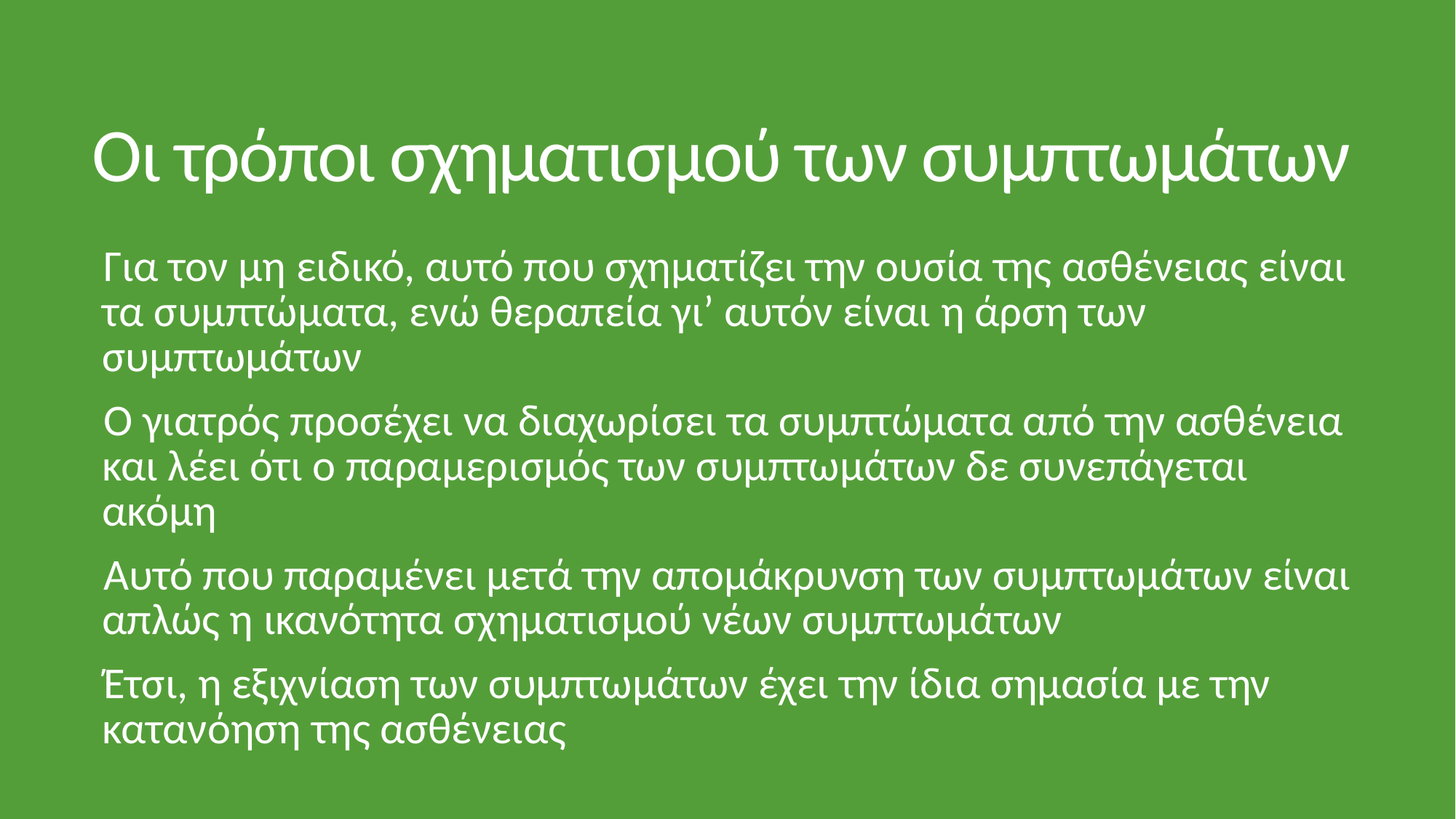

# Οι τρόποι σχηματισμού των συμπτωμάτων
Για τον μη ειδικό, αυτό που σχηματίζει την ουσία της ασθένειας είναι τα συμπτώματα, ενώ θεραπεία γι’ αυτόν είναι η άρση των συμπτωμάτων
Ο γιατρός προσέχει να διαχωρίσει τα συμπτώματα από την ασθένεια και λέει ότι ο παραμερισμός των συμπτωμάτων δε συνεπάγεται ακόμη
Αυτό που παραμένει μετά την απομάκρυνση των συμπτωμάτων είναι απλώς η ικανότητα σχηματισμού νέων συμπτωμάτων
Έτσι, η εξιχνίαση των συμπτωμάτων έχει την ίδια σημασία με την κατανόηση της ασθένειας